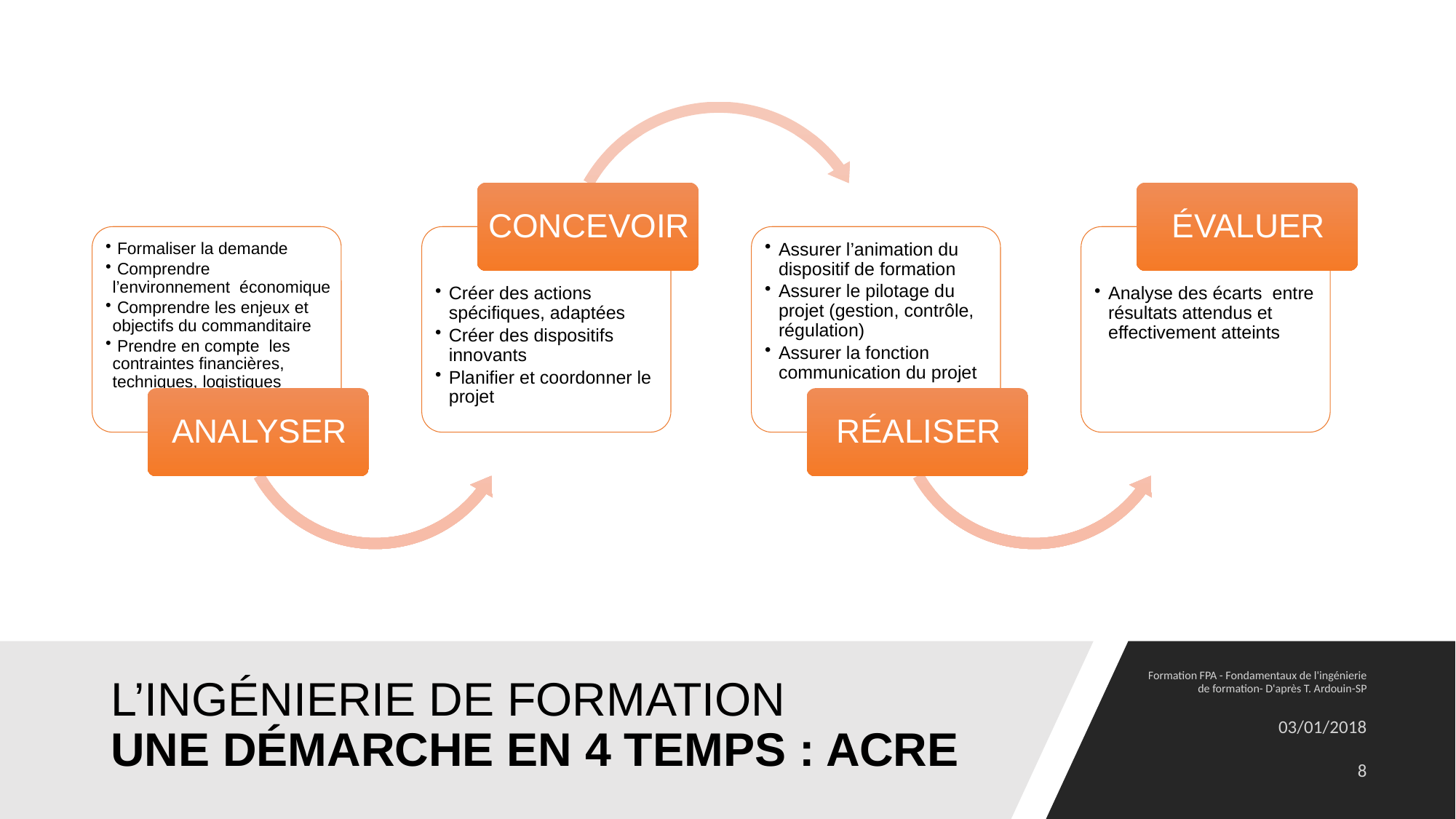

Formaliser la demande
 Comprendre l’environnement  économique
 Comprendre les enjeux et objectifs du commanditaire
 Prendre en compte  les contraintes financières, techniques, logistiques
ANALYSER
Créer des actions spécifiques, adaptées
Créer des dispositifs innovants
Planifier et coordonner le projet
CONCEVOIR
Assurer l’animation du dispositif de formation
Assurer le pilotage du projet (gestion, contrôle, régulation)
Assurer la fonction communication du projet
RÉALISER
Analyse des écarts  entre résultats attendus et effectivement atteints
ÉVALUER

# L’INGÉNIERIE DE FORMATION UNE DÉMARCHE EN 4 TEMPS : ACRE
Formation FPA - Fondamentaux de l'ingénierie de formation- D'après T. Ardouin-SP
03/01/2018
8